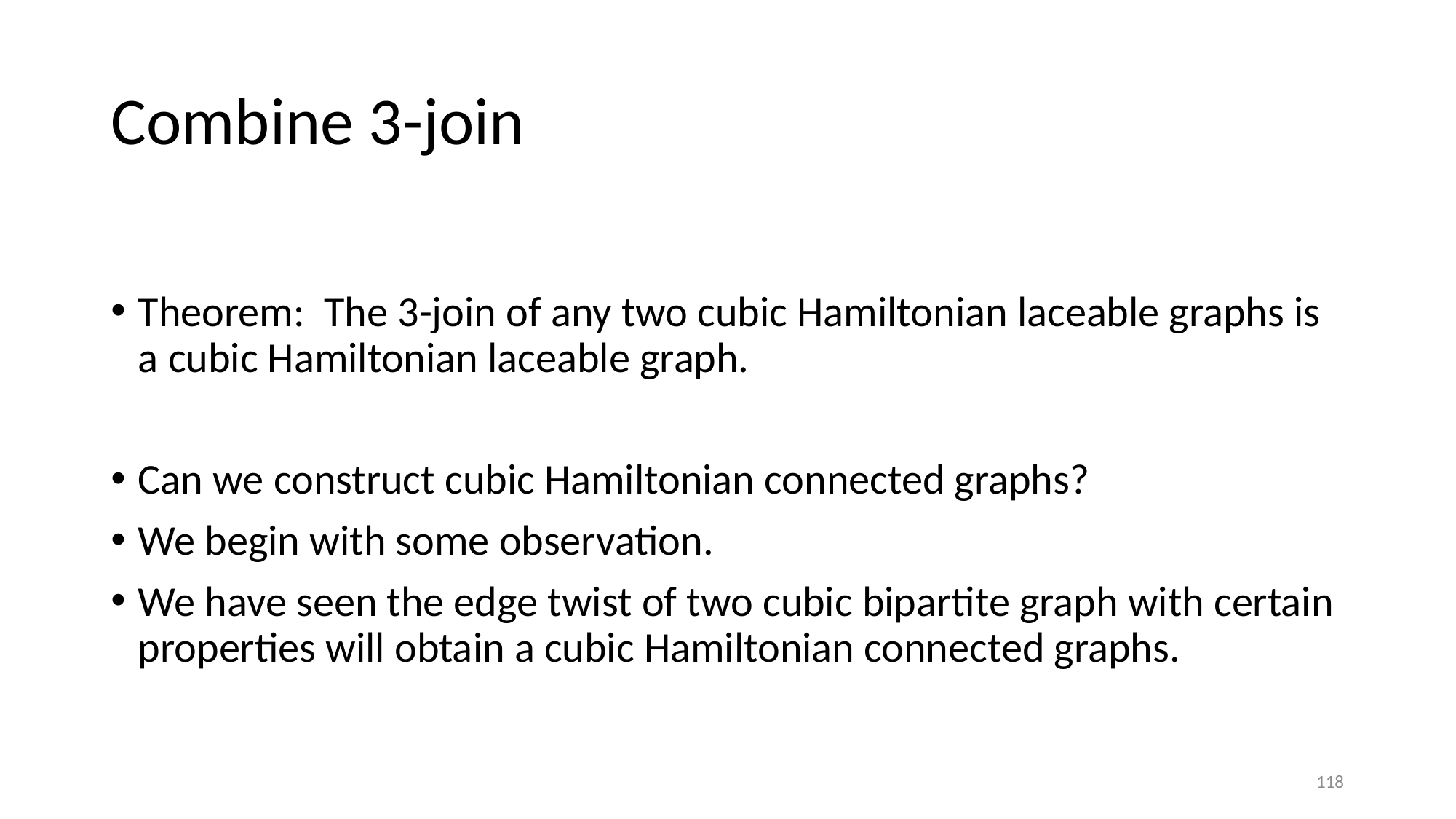

# Combine 3-join

Theorem:  The 3-join of any two cubic Hamiltonian laceable graphs is a cubic Hamiltonian laceable graph.

Can we construct cubic Hamiltonian connected graphs?
We begin with some observation.
We have seen the edge twist of two cubic bipartite graph with certain properties will obtain a cubic Hamiltonian connected graphs.
118